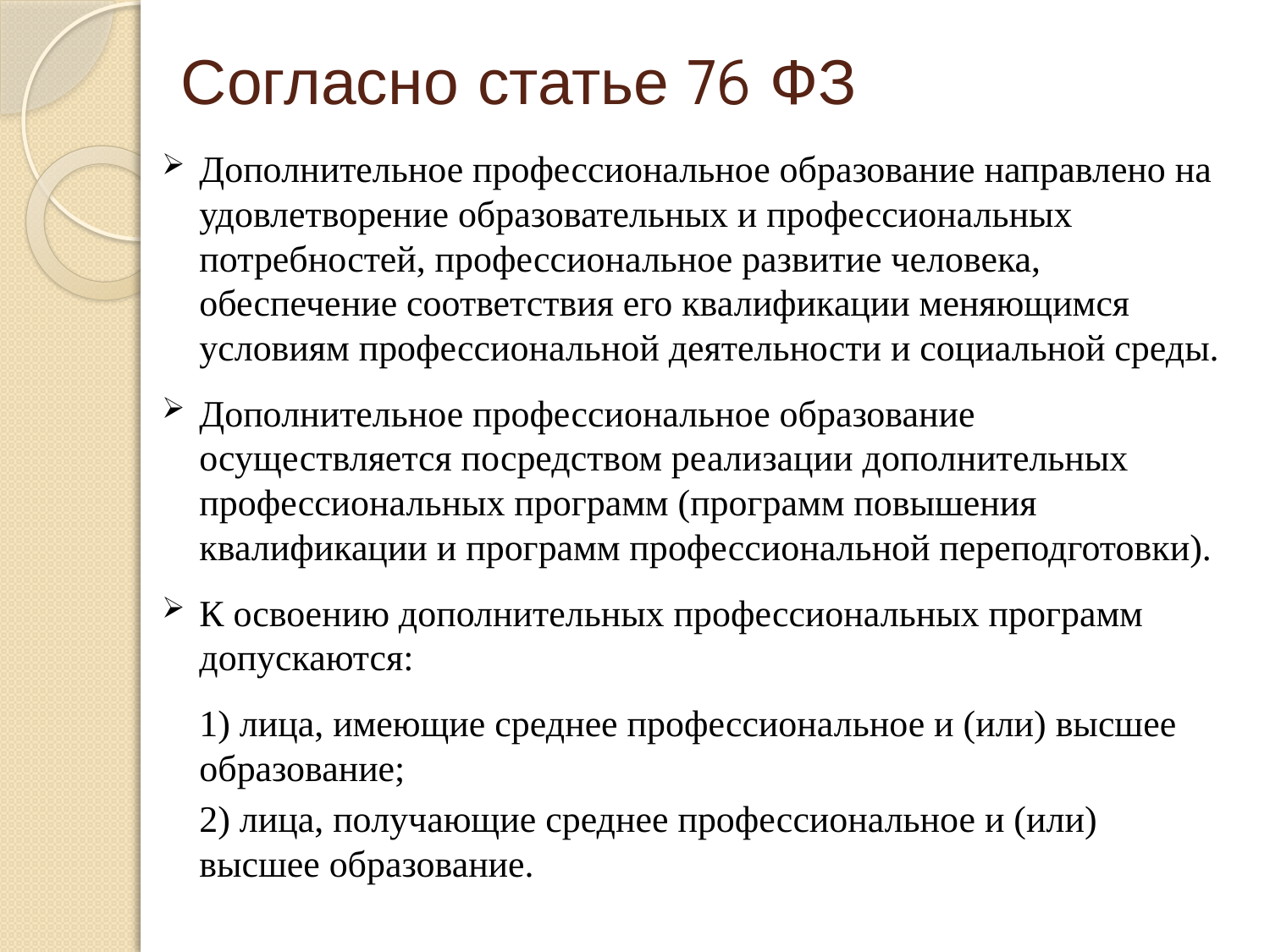

# Согласно статье 76 ФЗ
Дополнительное профессиональное образование направлено на удовлетворение образовательных и профессиональных потребностей, профессиональное развитие человека, обеспечение соответствия его квалификации меняющимся условиям профессиональной деятельности и социальной среды.
Дополнительное профессиональное образование осуществляется посредством реализации дополнительных профессиональных программ (программ повышения квалификации и программ профессиональной переподготовки).
К освоению дополнительных профессиональных программ допускаются:
	1) лица, имеющие среднее профессиональное и (или) высшее образование;
	2) лица, получающие среднее профессиональное и (или) высшее образование.